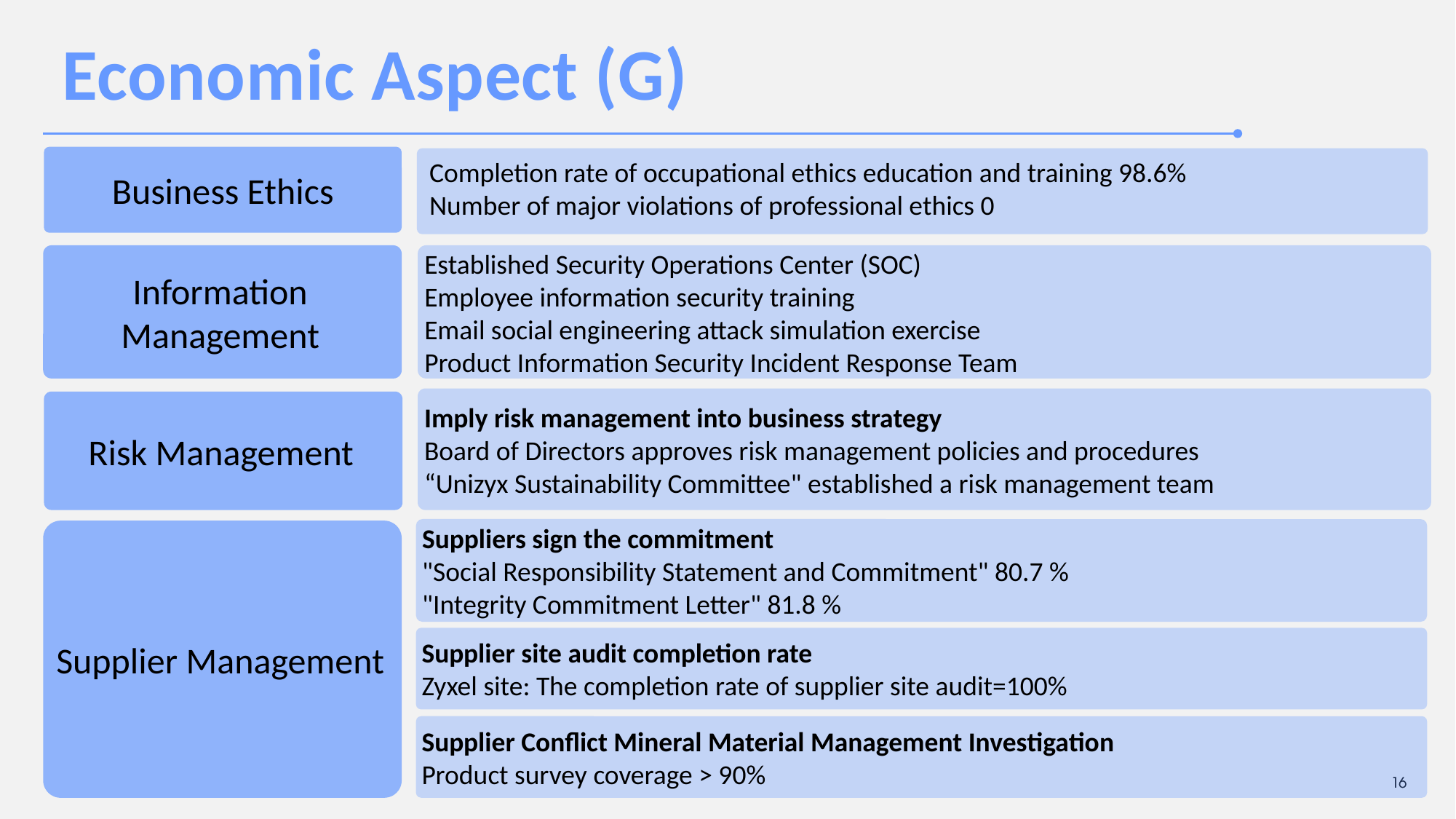

Economic Aspect (G)

Business Ethics
Completion rate of occupational ethics education and training 98.6%
Number of major violations of professional ethics 0
Information Management
Established Security Operations Center (SOC)
Employee information security training
Email social engineering attack simulation exercise
Product Information Security Incident Response Team
Imply risk management into business strategy
Board of Directors approves risk management policies and procedures
“Unizyx Sustainability Committee" established a risk management team
Risk Management
Suppliers sign the commitment
"Social Responsibility Statement and Commitment" 80.7 %
"Integrity Commitment Letter" 81.8 %
Supplier Management
Supplier site audit completion rate
Zyxel site: The completion rate of supplier site audit=100%
Supplier Conflict Mineral Material Management Investigation
Product survey coverage > 90%